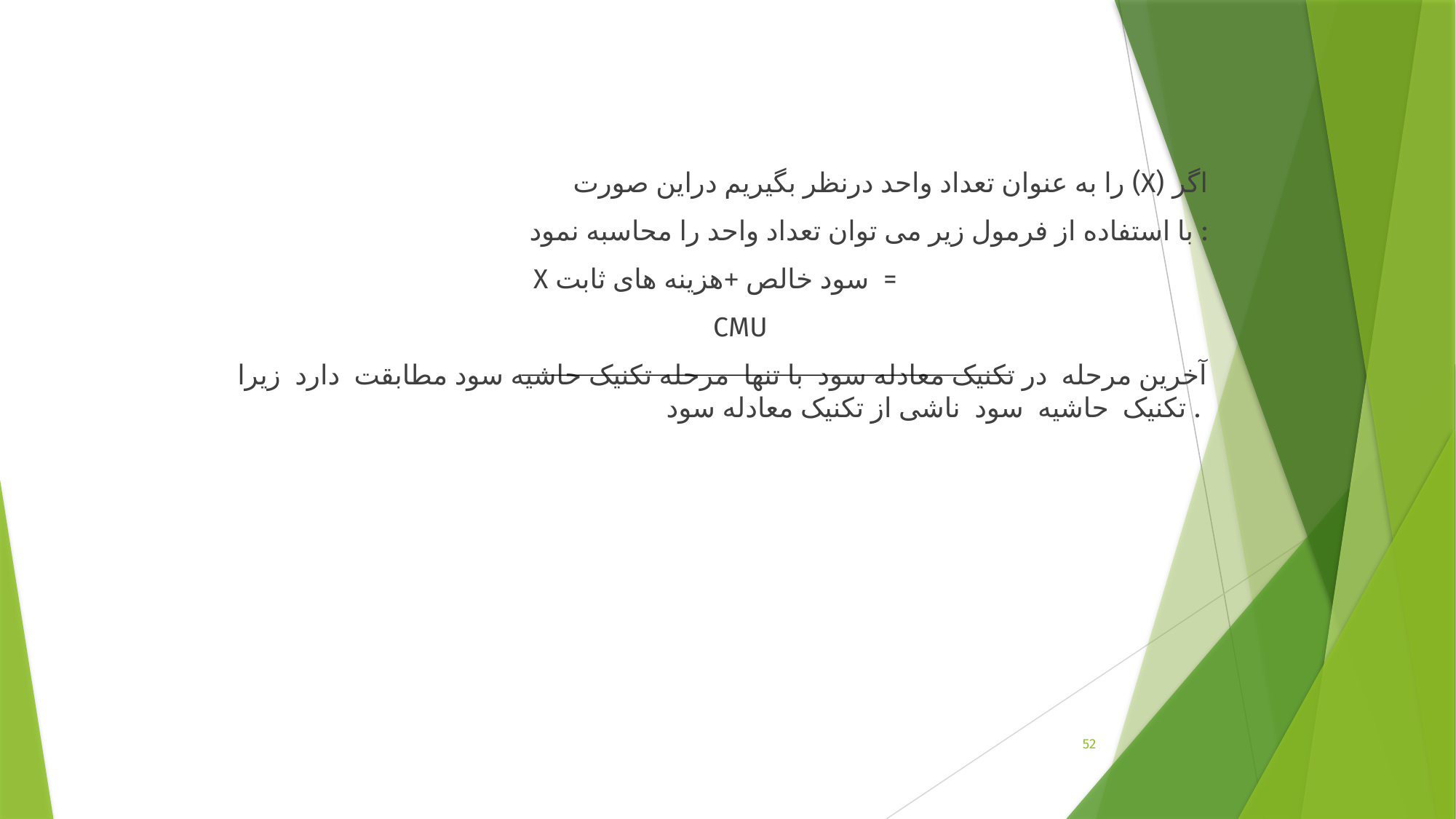

را به عنوان تعداد واحد درنظر بگیریم دراین صورت (X) اگر
با استفاده از فرمول زیر می توان تعداد واحد را محاسبه نمود :
X سود خالص +هزینه های ثابت  =
                                   CMU
آخرین مرحله  در تکنیک معادله سود  با تنها  مرحله تکنیک حاشیه سود مطابقت  دارد  زیرا  تکنیک  حاشیه  سود  ناشی از تکنیک معادله سود .

52